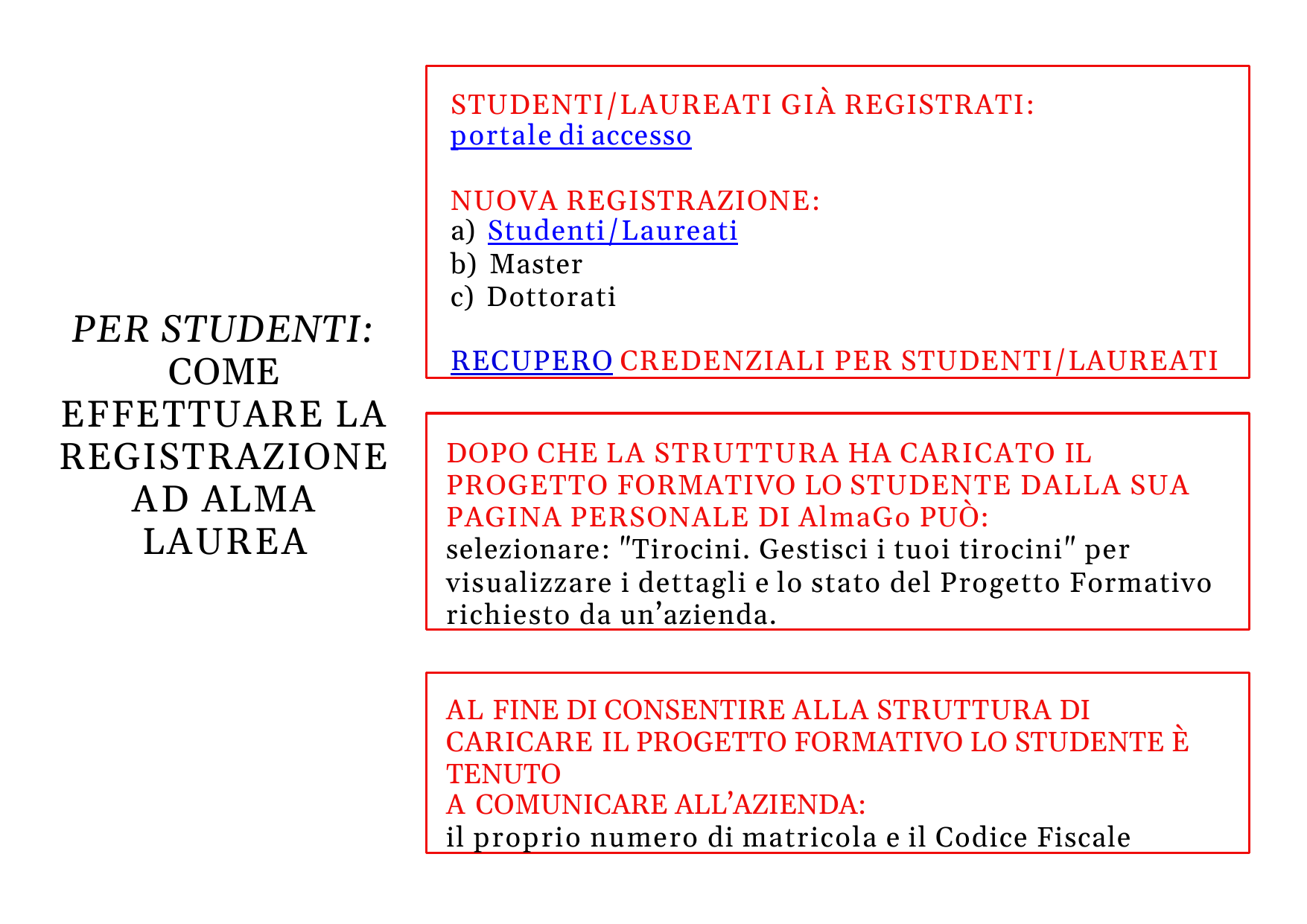

STUDENTI/LAUREATI GIÀ REGISTRATI:
portale di accesso
NUOVA REGISTRAZIONE:
Studenti/Laureati
Master
Dottorati
RECUPERO CREDENZIALI PER STUDENTI/LAUREATI
PER STUDENTI: COME EFFETTUARE LA REGISTRAZIONE AD ALMA LAUREA
DOPO CHE LA STRUTTURA HA CARICATO IL PROGETTO FORMATIVO LO STUDENTE DALLA SUA PAGINA PERSONALE DI AlmaGo PUÒ:
selezionare: "Tirocini. Gestisci i tuoi tirocini" per
visualizzare i dettagli e lo stato del Progetto Formativo richiesto da un’azienda.
AL FINE DI CONSENTIRE ALLA STRUTTURA DI CARICARE IL PROGETTO FORMATIVO LO STUDENTE È TENUTO
A COMUNICARE ALL’AZIENDA:
il proprio numero di matricola e il Codice Fiscale